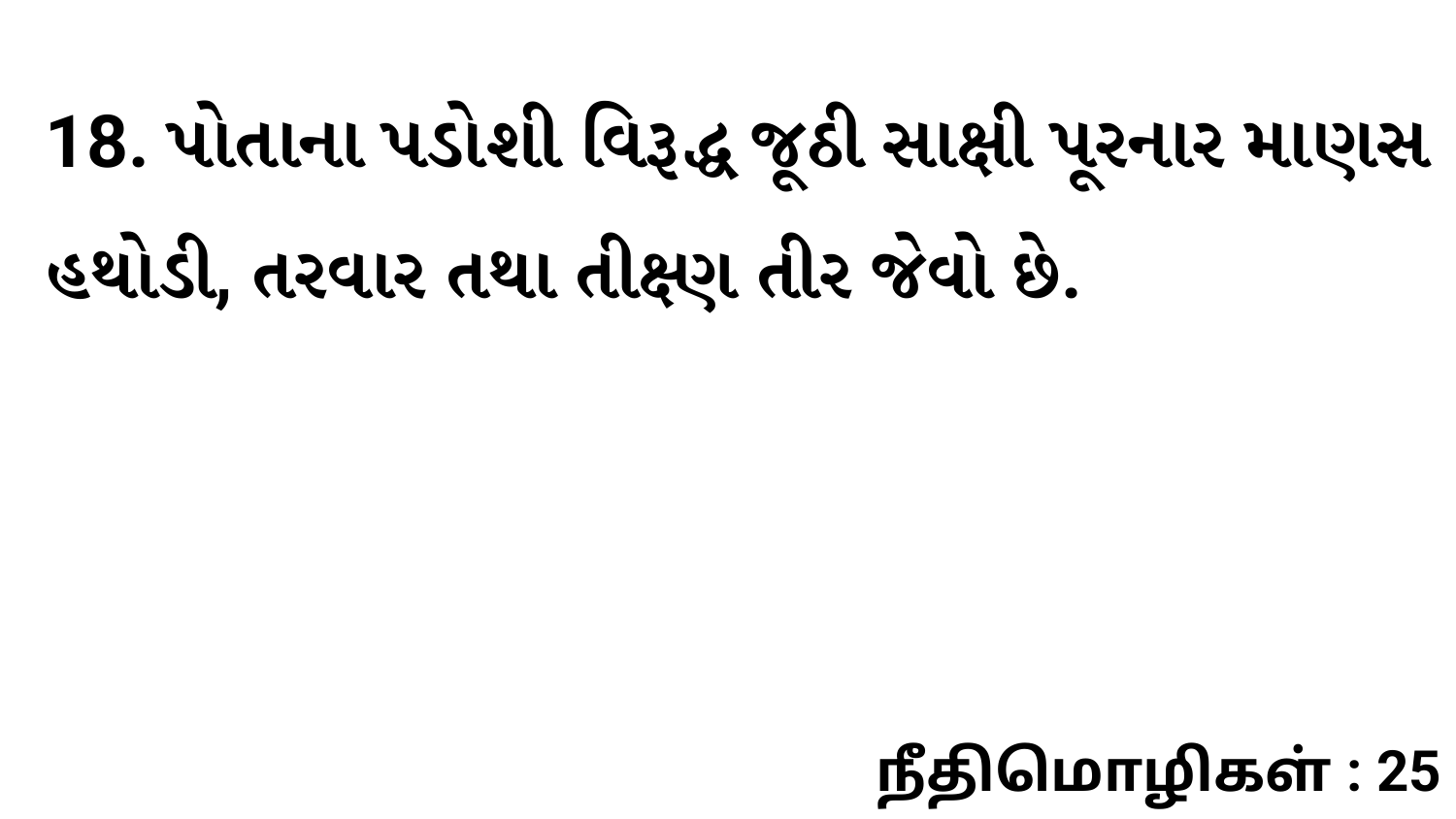

18. પોતાના પડોશી વિરૂદ્ધ જૂઠી સાક્ષી પૂરનાર માણસ હથોડી, તરવાર તથા તીક્ષ્ણ તીર જેવો છે.
நீதிமொழிகள் : 25